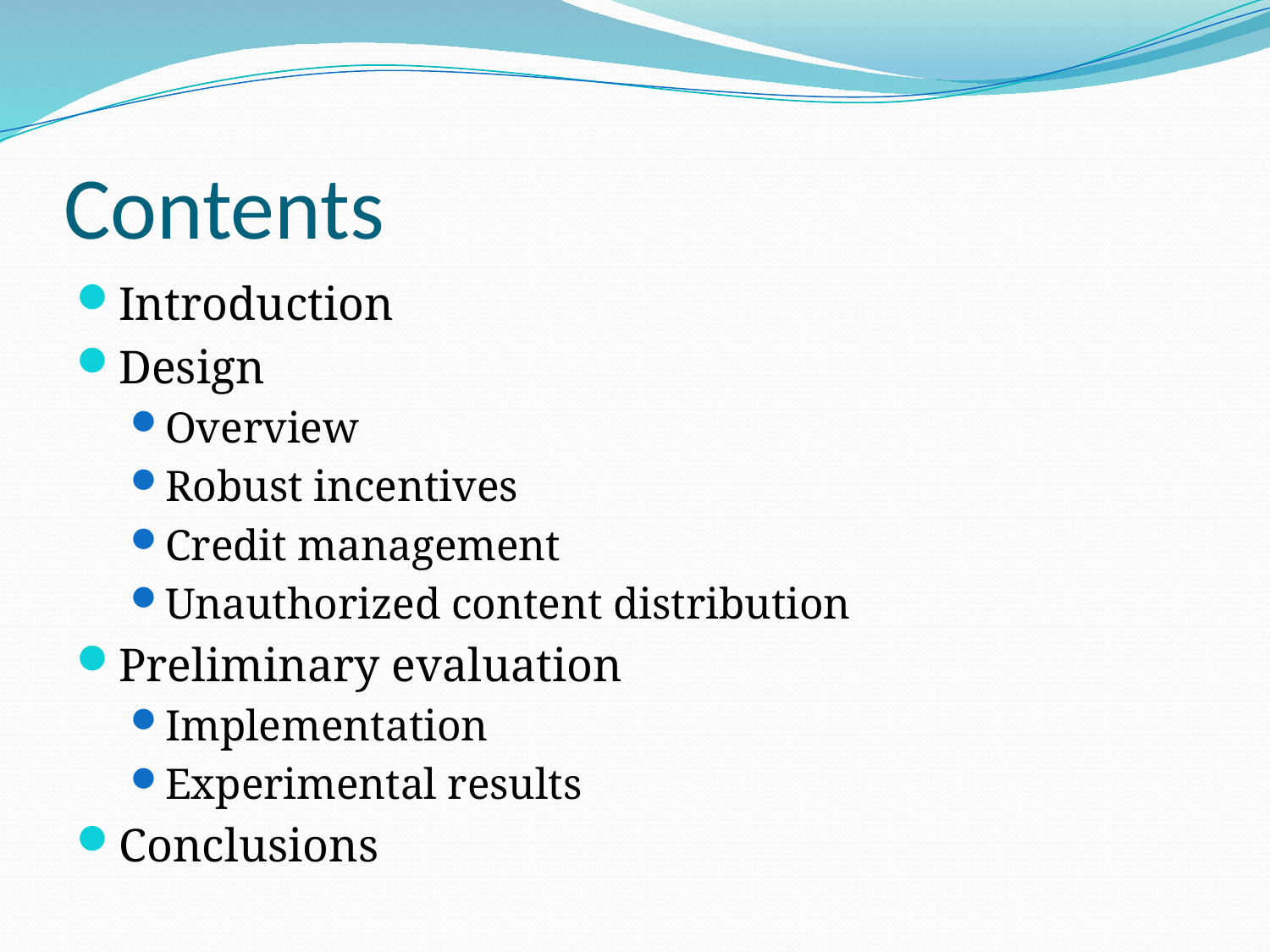

# Contents
Introduction
Design
Overview
Robust incentives
Credit management
Unauthorized content distribution
Preliminary evaluation
Implementation
Experimental results
Conclusions